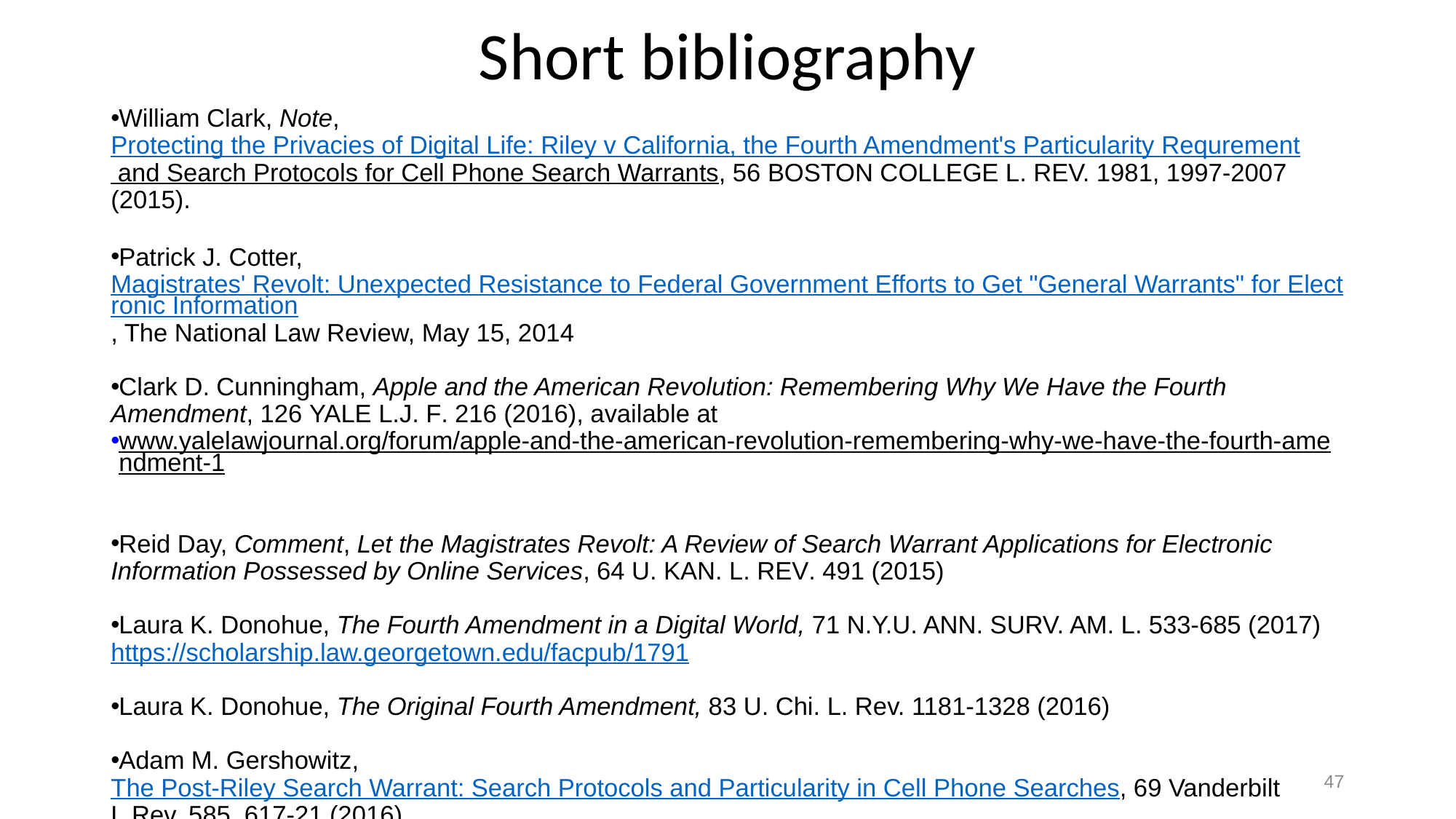

# Short bibliography
William Clark, Note, Protecting the Privacies of Digital Life: Riley v California, the Fourth Amendment's Particularity Requrement and Search Protocols for Cell Phone Search Warrants, 56 Boston College L. Rev. 1981, 1997-2007 (2015).
Patrick J. Cotter, Magistrates' Revolt: Unexpected Resistance to Federal Government Efforts to Get "General Warrants" for Electronic Information, The National Law Review, May 15, 2014
Clark D. Cunningham, Apple and the American Revolution: Remembering Why We Have the Fourth Amendment, 126 Yale L.J. F. 216 (2016), available at
www.yalelawjournal.org/forum/apple-and-the-american-revolution-remembering-why-we-have-the-fourth-amendment-1
Reid Day, Comment, Let the Magistrates Revolt: A Review of Search Warrant Applications for Electronic Information Possessed by Online Services, 64 U. Kan. L. Rev. 491 (2015)
Laura K. Donohue, The Fourth Amendment in a Digital World, 71 N.Y.U. Ann. Surv. Am. L. 533-685 (2017) https://scholarship.law.georgetown.edu/facpub/1791
Laura K. Donohue, The Original Fourth Amendment, 83 U. Chi. L. Rev. 1181-1328 (2016)
Adam M. Gershowitz, The Post-Riley Search Warrant: Search Protocols and Particularity in Cell Phone Searches, 69 Vanderbilt L.Rev. 585, 617-21 (2016)

47